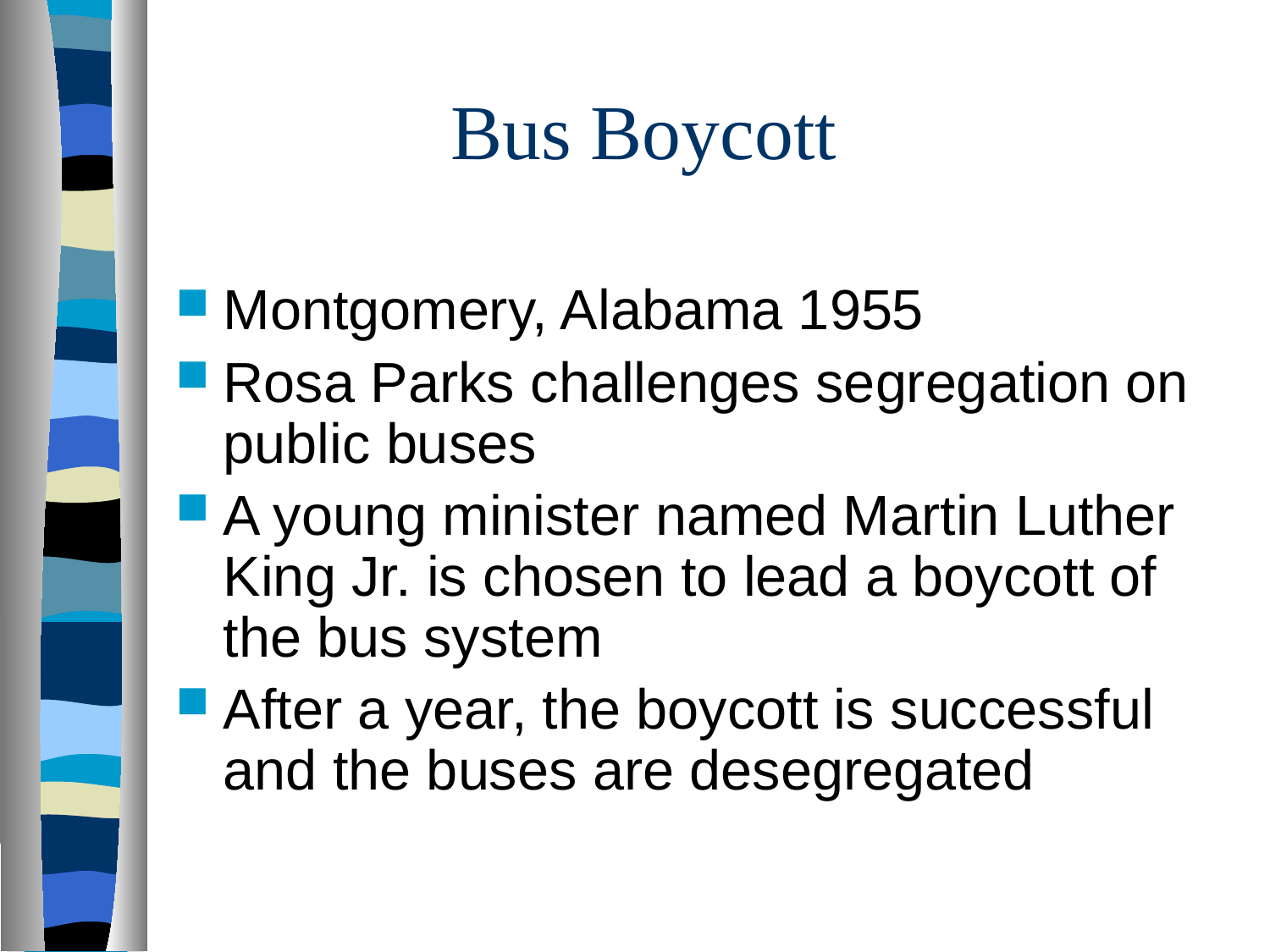

# Bus Boycott
Montgomery, Alabama 1955
Rosa Parks challenges segregation on public buses
A young minister named Martin Luther King Jr. is chosen to lead a boycott of the bus system
After a year, the boycott is successful and the buses are desegregated